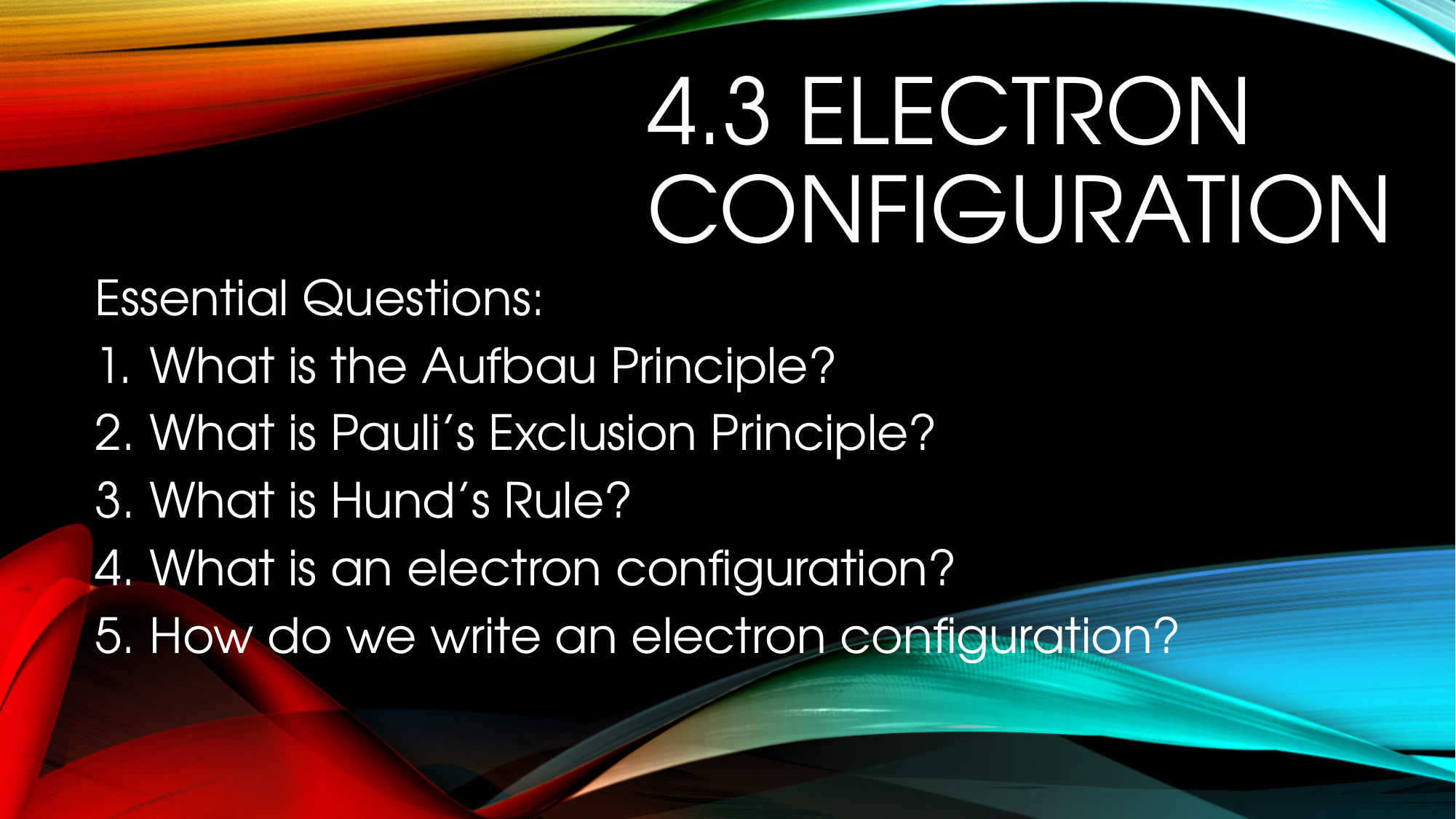

# 4.3 ELECTRON CONFIGURATION
Essential Questions:
What is the Aufbau Principle?
What is Pauli’s Exclusion Principle?
What is Hund’s Rule?
What is an electron configuration?
How do we write an electron configuration?